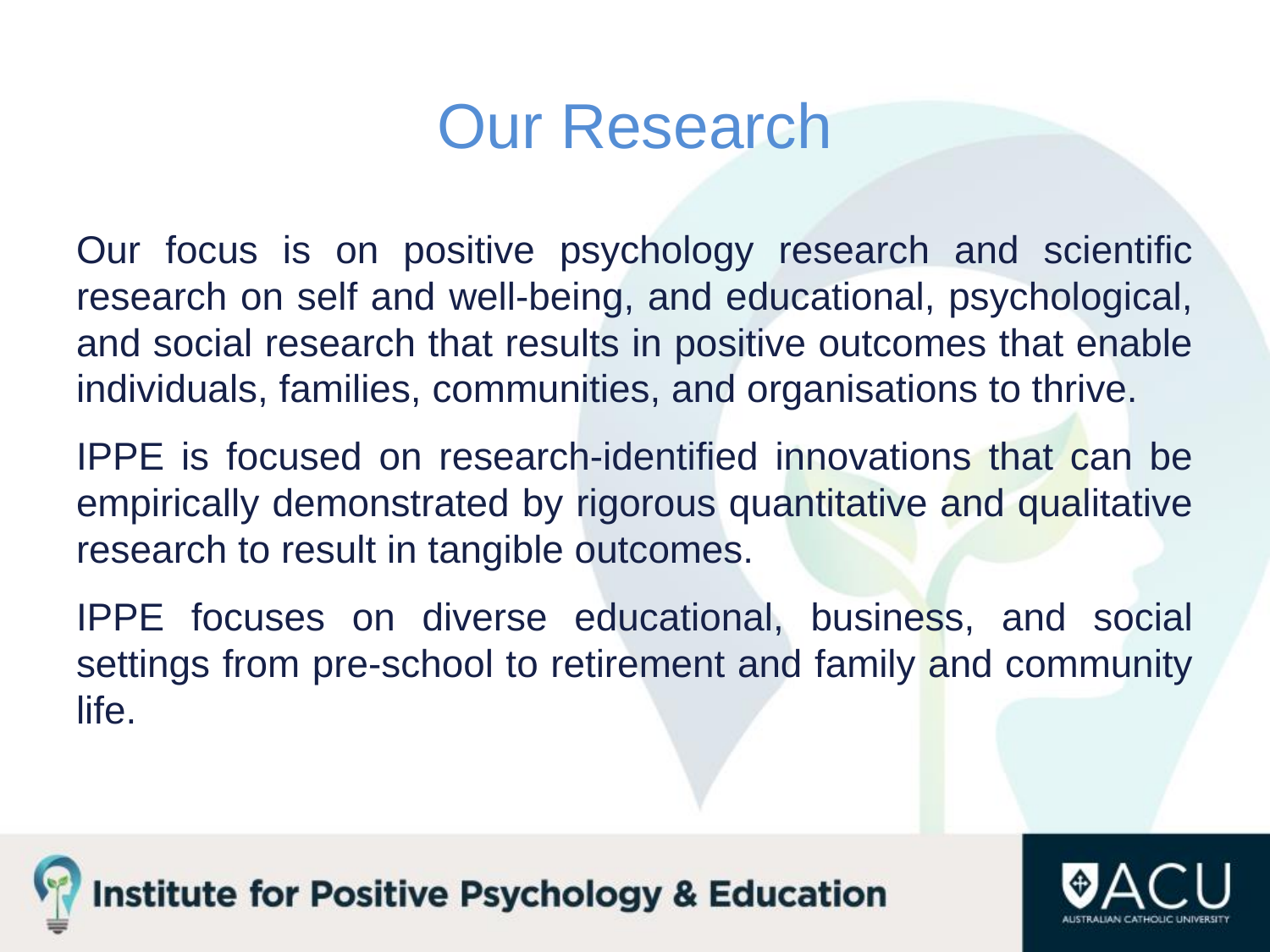

# Our Research
Our focus is on positive psychology research and scientific research on self and well-being, and educational, psychological, and social research that results in positive outcomes that enable individuals, families, communities, and organisations to thrive.
IPPE is focused on research-identified innovations that can be empirically demonstrated by rigorous quantitative and qualitative research to result in tangible outcomes.
IPPE focuses on diverse educational, business, and social settings from pre-school to retirement and family and community life.